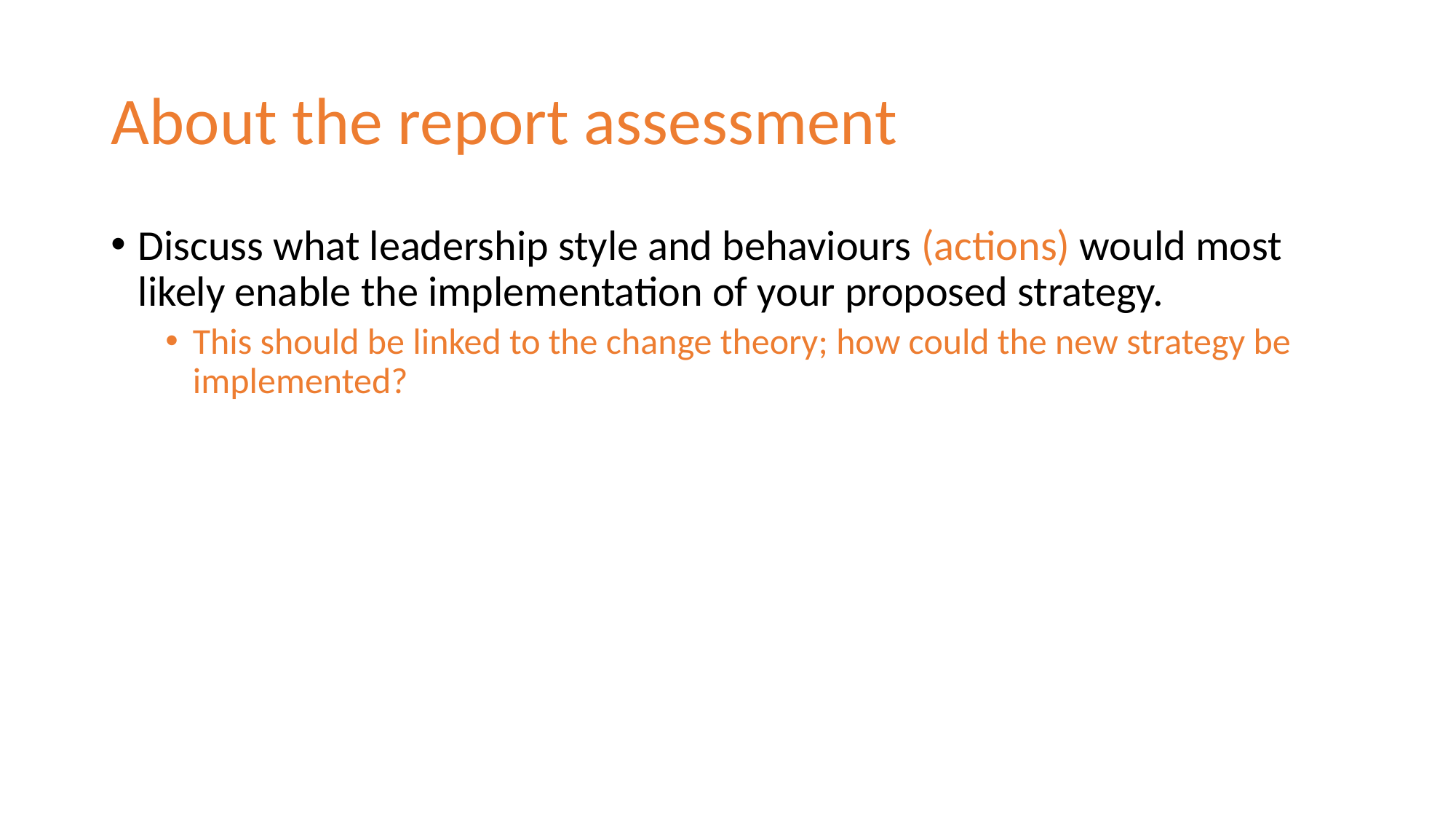

# About the report assessment
Discuss what leadership style and behaviours (actions) would most likely enable the implementation of your proposed strategy.
This should be linked to the change theory; how could the new strategy be implemented?